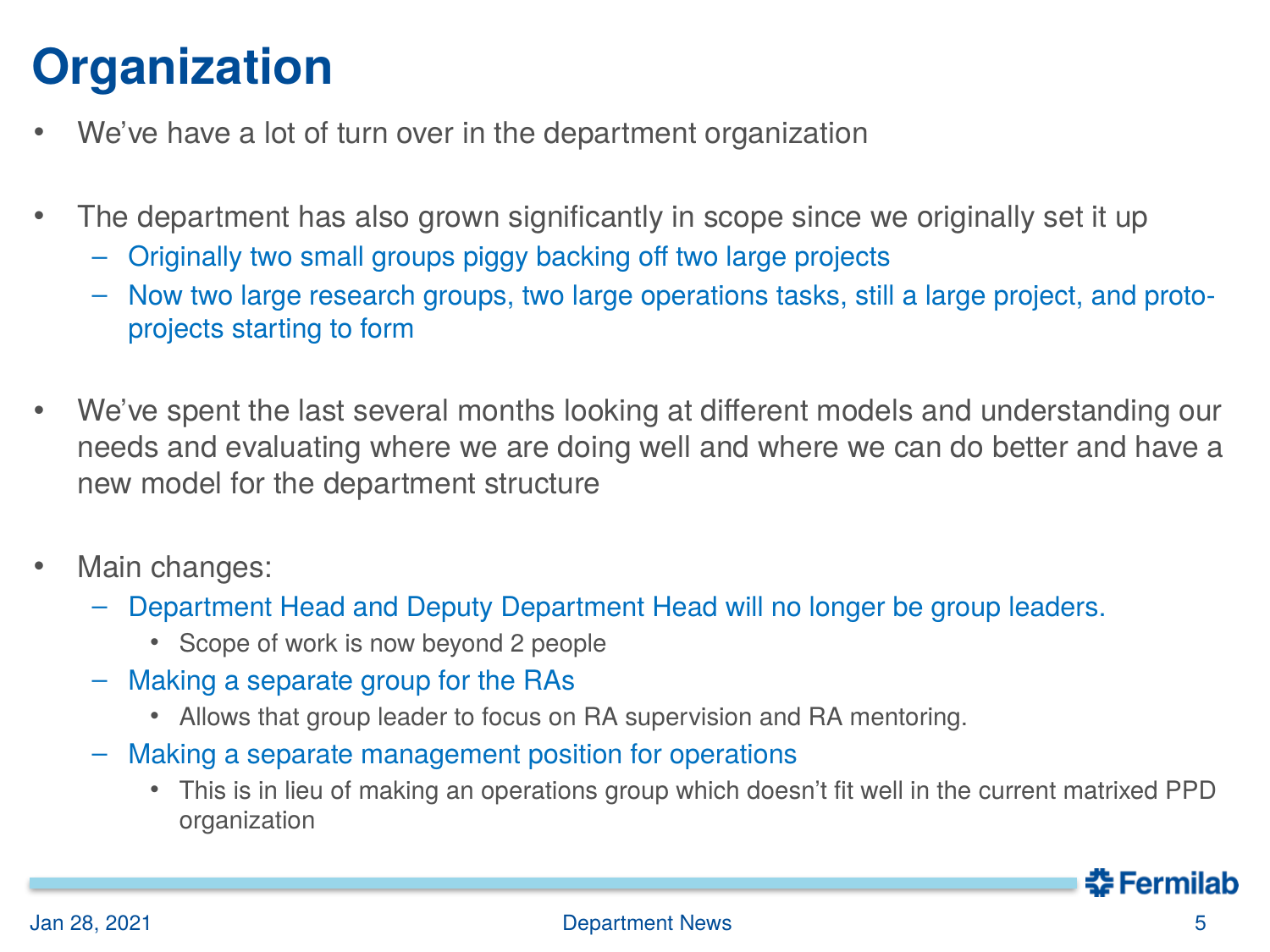

# Organization
We’ve have a lot of turn over in the department organization

The department has also grown significantly in scope since we originally set it up
Originally two small groups piggy backing off two large projects
Now two large research groups, two large operations tasks, still a large project, and proto-projects starting to form

We’ve spent the last several months looking at different models and understanding our needs and evaluating where we are doing well and where we can do better and have a new model for the department structure

Main changes:
Department Head and Deputy Department Head will no longer be group leaders.
Scope of work is now beyond 2 people
Making a separate group for the RAs
Allows that group leader to focus on RA supervision and RA mentoring.
Making a separate management position for operations
This is in lieu of making an operations group which doesn’t fit well in the current matrixed PPD organization

Jan 28, 2021
Department News
5